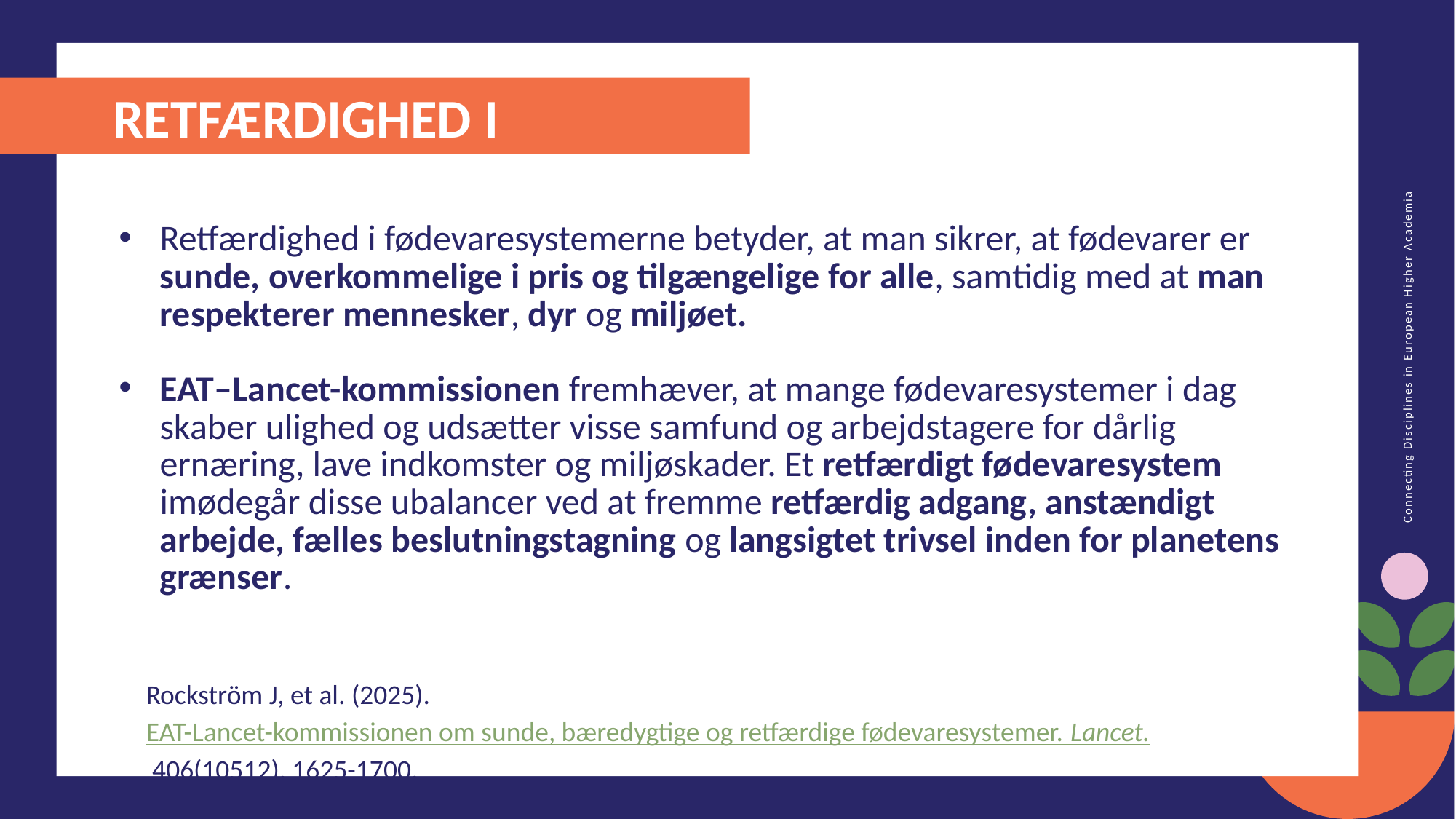

RETFÆRDIGHED I FØDEVARESYSTEMER
Retfærdighed i fødevaresystemerne betyder, at man sikrer, at fødevarer er sunde, overkommelige i pris og tilgængelige for alle, samtidig med at man respekterer mennesker, dyr og miljøet.

EAT–Lancet-kommissionen fremhæver, at mange fødevaresystemer i dag skaber ulighed og udsætter visse samfund og arbejdstagere for dårlig ernæring, lave indkomster og miljøskader. Et retfærdigt fødevaresystem imødegår disse ubalancer ved at fremme retfærdig adgang, anstændigt arbejde, fælles beslutningstagning og langsigtet trivsel inden for planetens grænser.

Rockström J, et al. (2025). EAT-Lancet-kommissionen om sunde, bæredygtige og retfærdige fødevaresystemer. Lancet. 406(10512), 1625-1700.